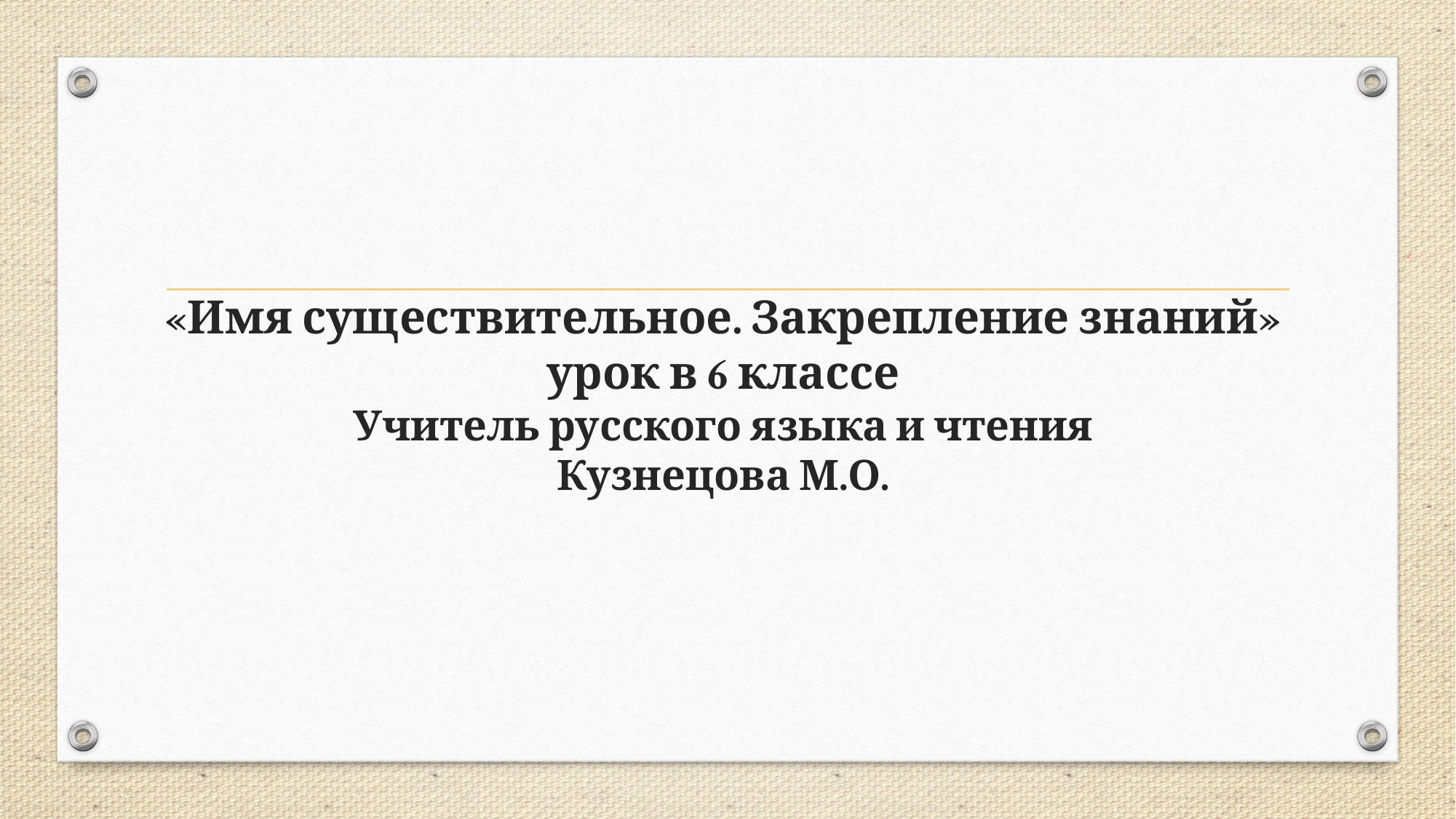

# «Имя существительное. Закрепление знаний» урок в 6 классе Учитель русского языка и чтения Кузнецова М.О.